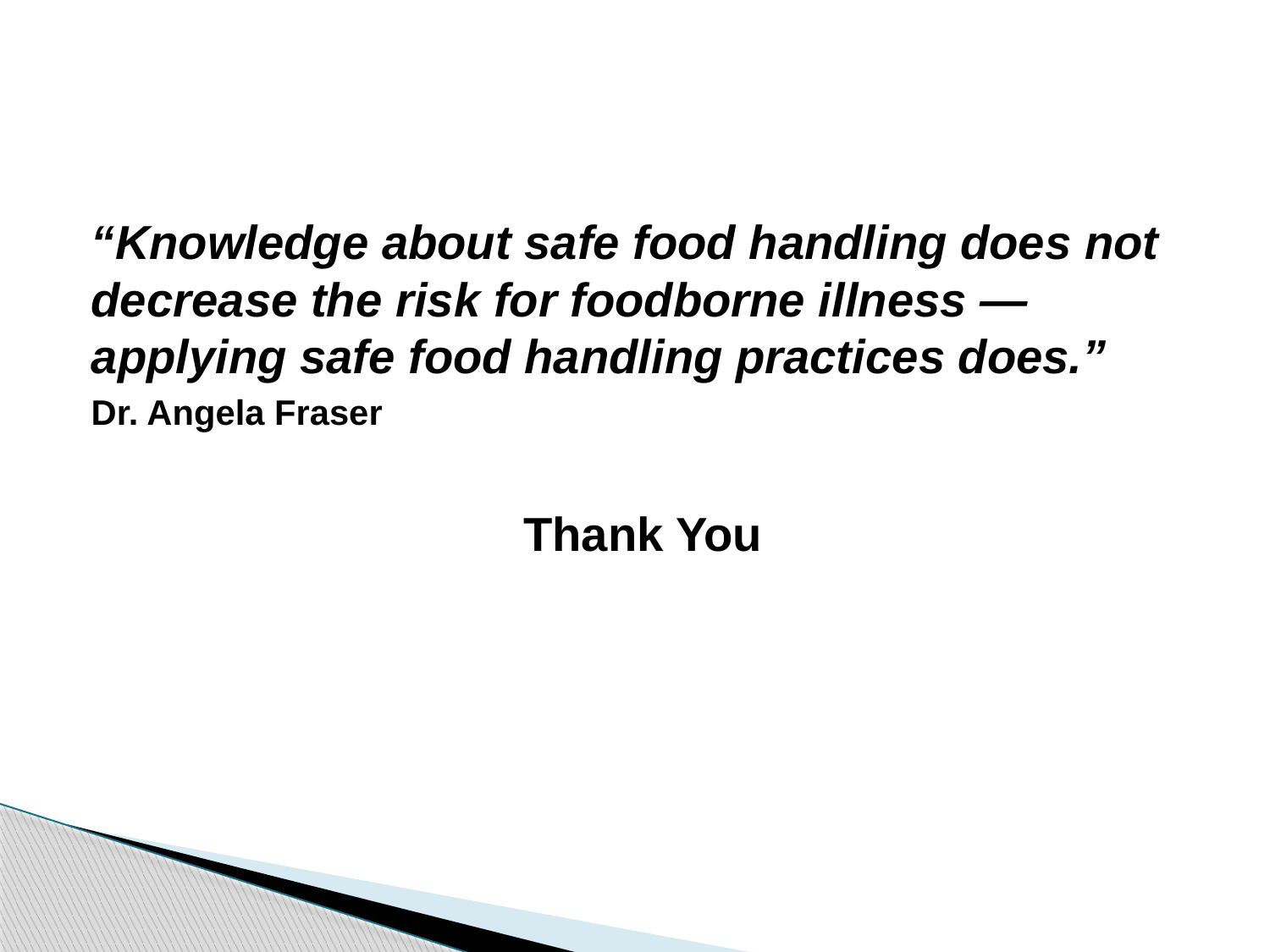

“Knowledge about safe food handling does not decrease the risk for foodborne illness —applying safe food handling practices does.”
Dr. Angela Fraser

Thank You